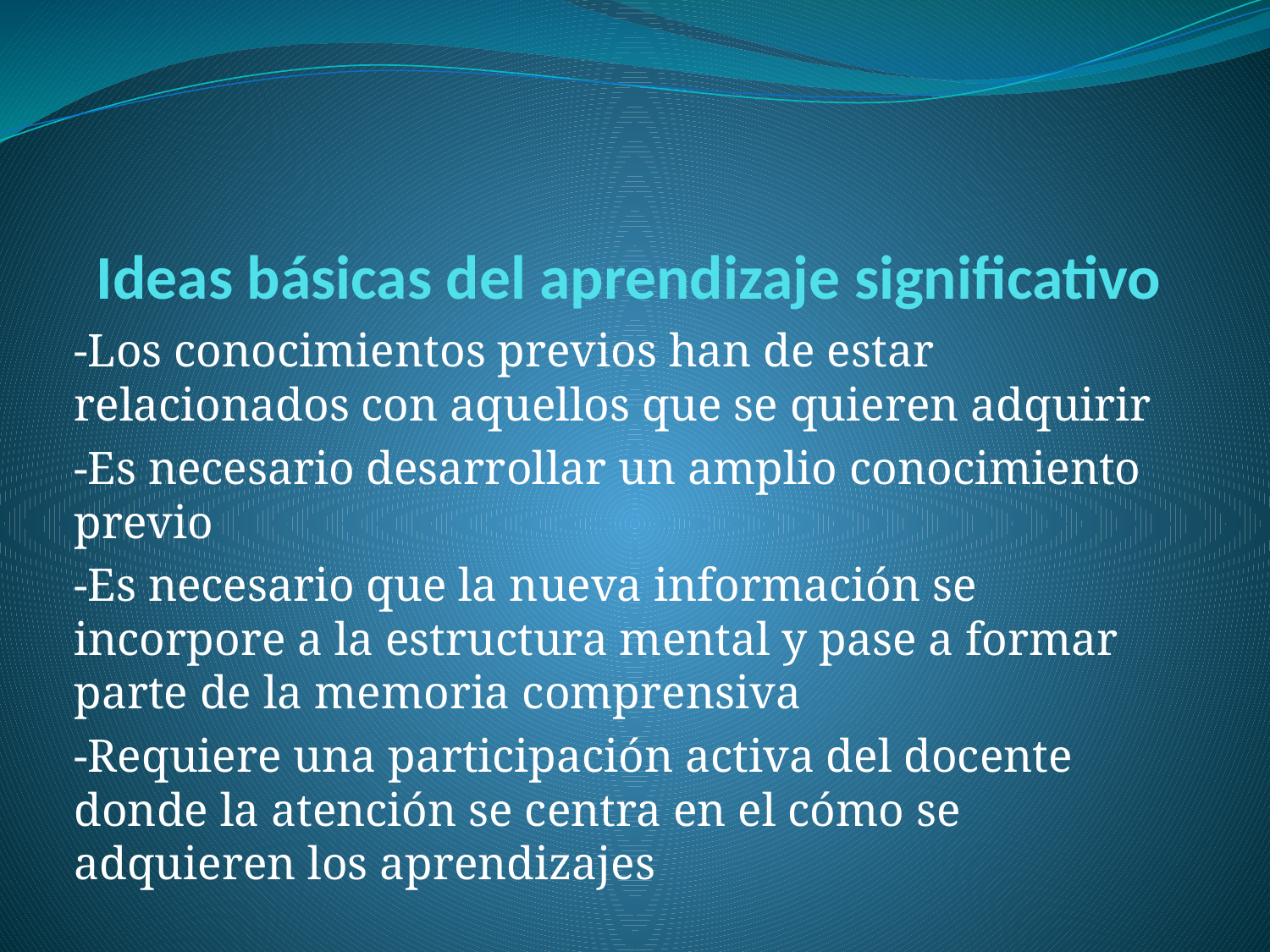

# Ideas básicas del aprendizaje significativo
-Los conocimientos previos han de estar relacionados con aquellos que se quieren adquirir
-Es necesario desarrollar un amplio conocimiento  previo
-Es necesario que la nueva información se incorpore a la estructura mental y pase a formar parte de la memoria comprensiva
-Requiere una participación activa del docente donde la atención se centra en el cómo se adquieren los aprendizajes